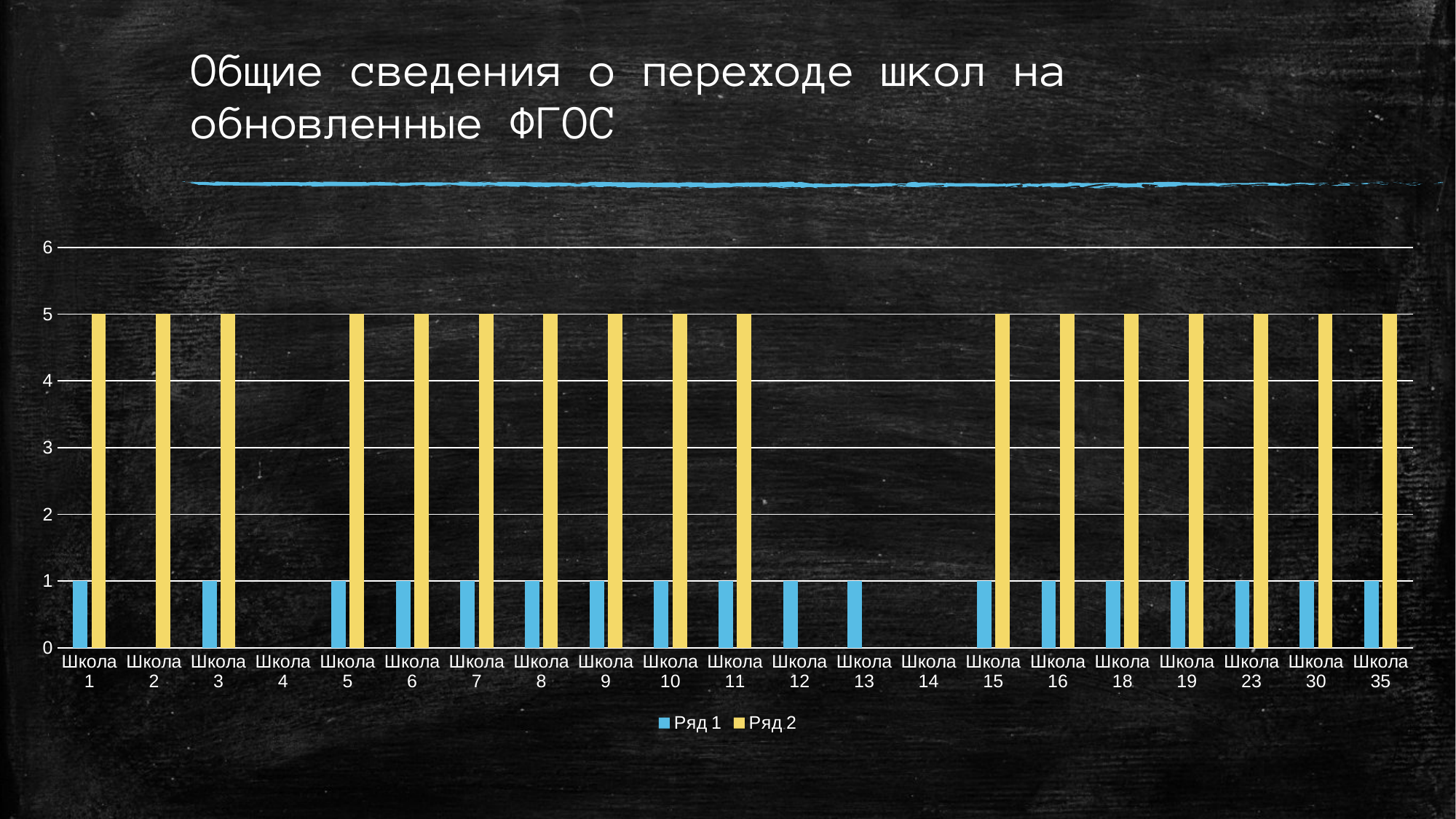

# Общие сведения о переходе школ на обновленные ФГОС

### Chart

| Category | Ряд 1 | Ряд 2 |
|---|---|---|
| Школа 1 | 1.0 | 5.0 |
| Школа 2 | None | 5.0 |
| Школа 3 | 1.0 | 5.0 |
| Школа 4 | None | None |
| Школа 5 | 1.0 | 5.0 |
| Школа 6 | 1.0 | 5.0 |
| Школа 7 | 1.0 | 5.0 |
| Школа 8 | 1.0 | 5.0 |
| Школа 9 | 1.0 | 5.0 |
| Школа 10 | 1.0 | 5.0 |
| Школа 11 | 1.0 | 5.0 |
| Школа 12 | 1.0 | None |
| Школа 13 | 1.0 | None |
| Школа 14 | None | None |
| Школа 15 | 1.0 | 5.0 |
| Школа 16 | 1.0 | 5.0 |
| Школа 18 | 1.0 | 5.0 |
| Школа 19 | 1.0 | 5.0 |
| Школа 23 | 1.0 | 5.0 |
| Школа 30 | 1.0 | 5.0 |
| Школа 35 | 1.0 | 5.0 |